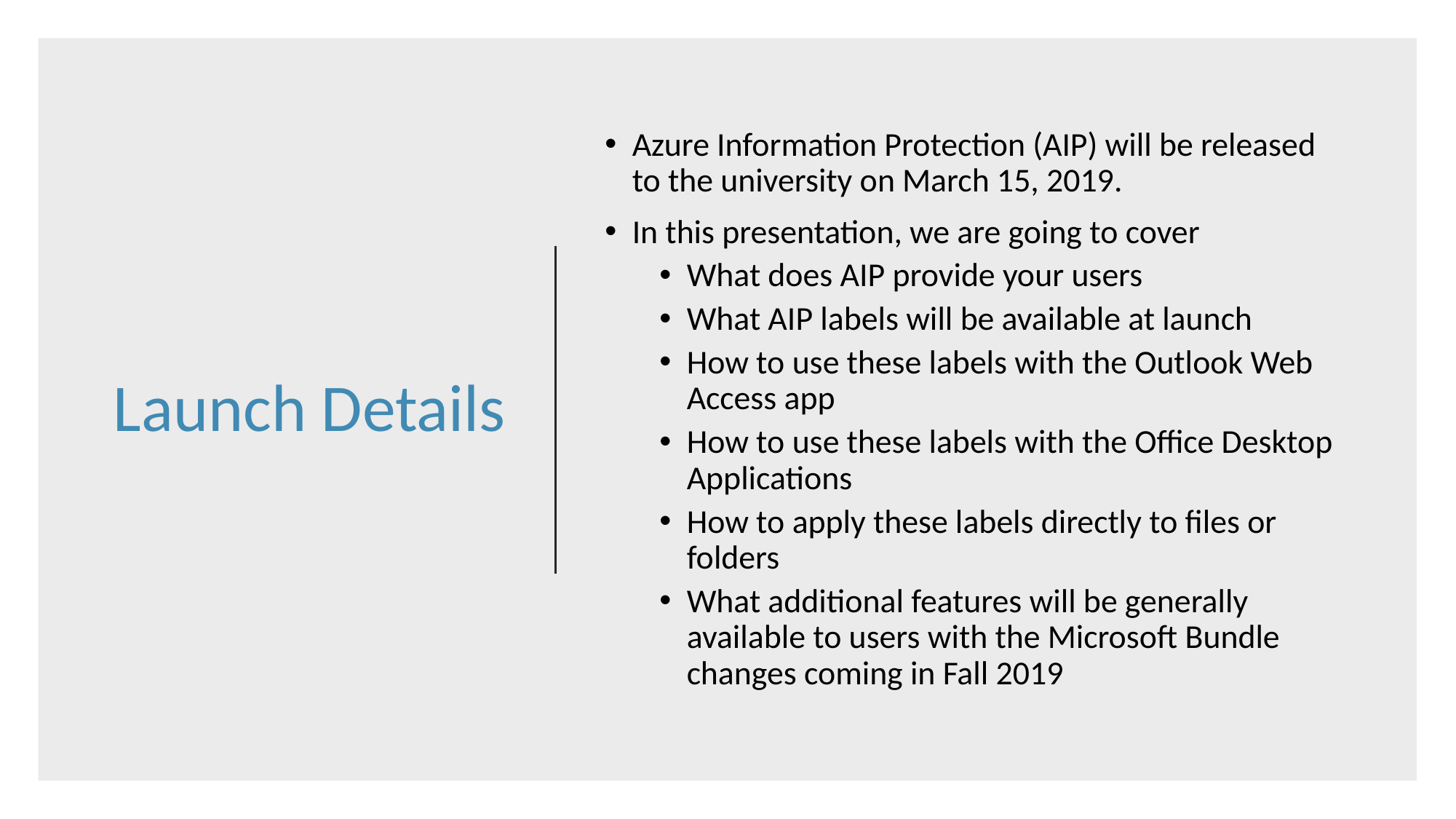

# Launch Details
Azure Information Protection (AIP) will be released to the university on March 15, 2019.
In this presentation, we are going to cover
What does AIP provide your users
What AIP labels will be available at launch
How to use these labels with the Outlook Web Access app
How to use these labels with the Office Desktop Applications
How to apply these labels directly to files or folders
What additional features will be generally available to users with the Microsoft Bundle changes coming in Fall 2019